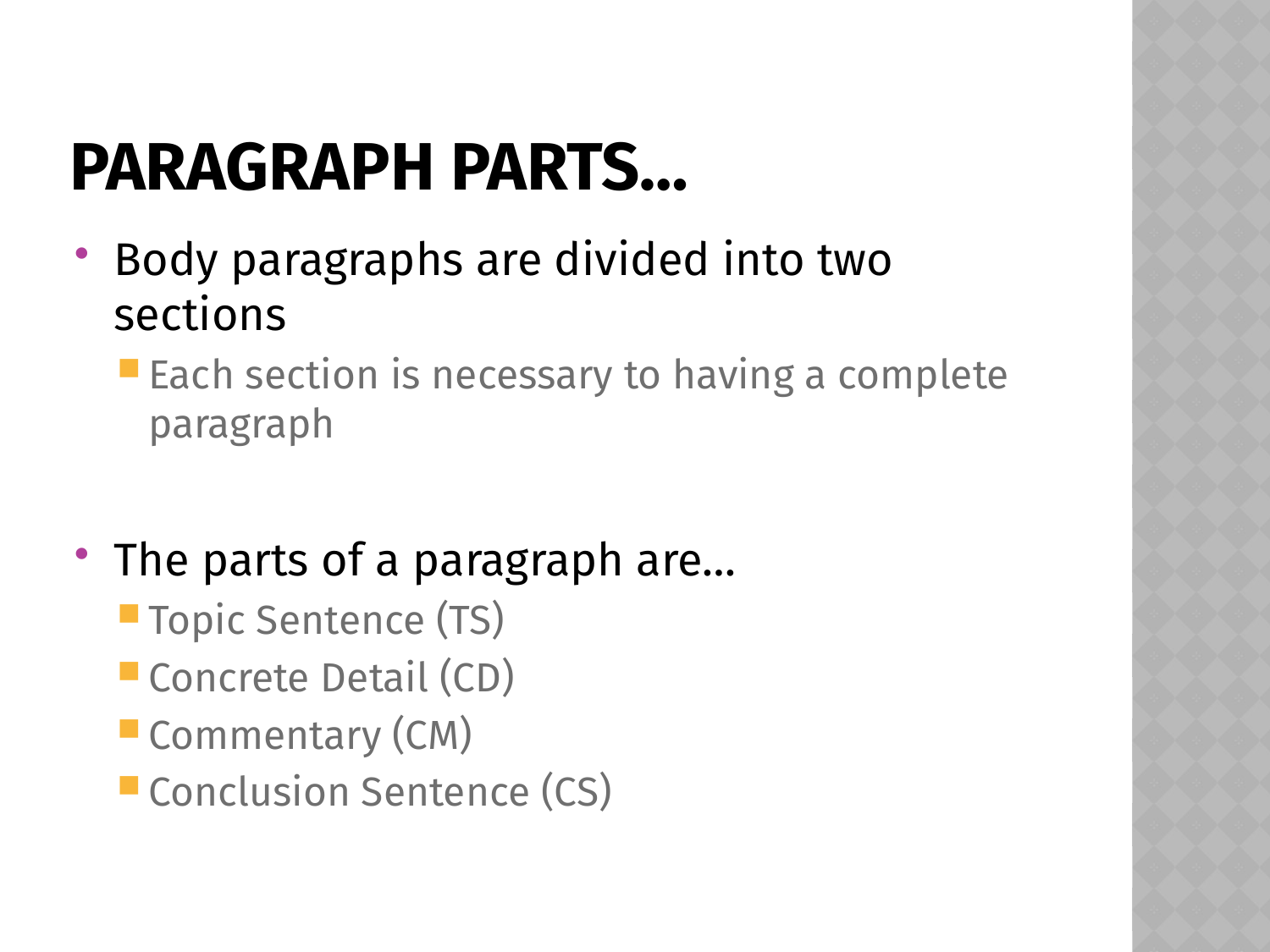

# Paragraph parts…
Body paragraphs are divided into two sections
Each section is necessary to having a complete paragraph

The parts of a paragraph are…
Topic Sentence (TS)
Concrete Detail (CD)
Commentary (CM)
Conclusion Sentence (CS)